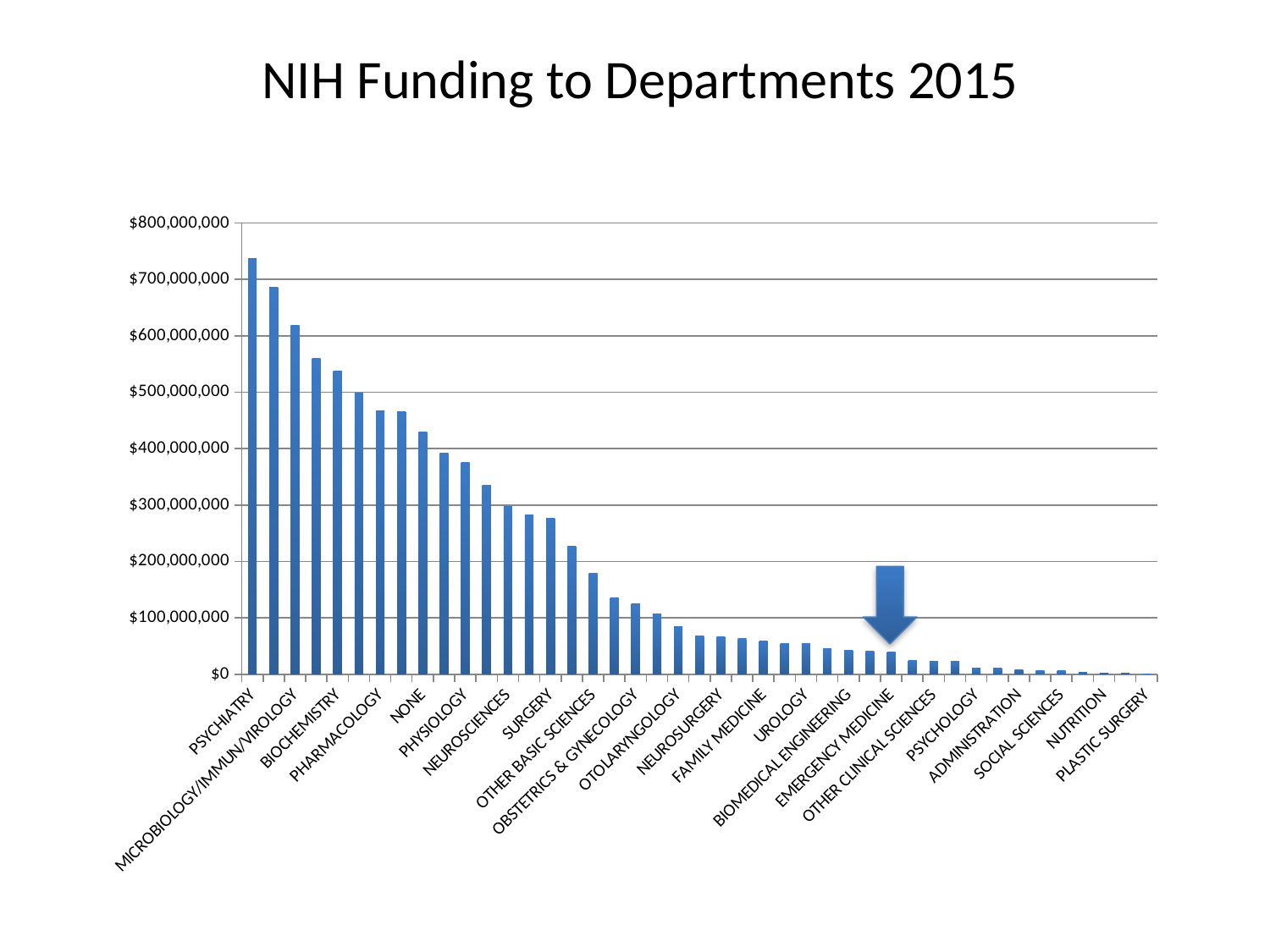

# NIH Funding to Departments 2015

### Chart

| Category |  |
|---|---|
| PSYCHIATRY | 737110058.0 |
| PEDIATRICS | 685986936.0 |
| MICROBIOLOGY/IMMUN/VIROLOGY | 619103776.0 |
| PATHOLOGY | 560305829.0 |
| BIOCHEMISTRY | 537787922.0 |
| NEUROLOGY | 497917266.0 |
| PHARMACOLOGY | 467377790.0 |
| GENETICS | 465711105.0 |
| NONE | 429838776.0 |
| ANATOMY/CELL BIOLOGY | 391576282.0 |
| PHYSIOLOGY | 375188757.0 |
| RADIATION-DIAGNOSTIC/ONCOLOGY | 334770642.0 |
| NEUROSCIENCES | 297250391.0 |
| PUBLIC HEALTH & PREV MEDICINE | 282299000.0 |
| SURGERY | 277137451.0 |
| OPHTHALMOLOGY | 227248097.0 |
| OTHER BASIC SCIENCES | 179645612.0 |
| BIOLOGY | 134959243.0 |
| OBSTETRICS & GYNECOLOGY | 124216289.0 |
| ANESTHESIOLOGY | 106233602.0 |
| OTOLARYNGOLOGY | 84787460.0 |
| DERMATOLOGY | 67381362.0 |
| NEUROSURGERY | 66116676.0 |
| BIOSTATISTICS & OTHER MATH SCI | 62849671.0 |
| FAMILY MEDICINE | 58918846.0 |
| ORTHOPEDICS | 54401770.0 |
| UROLOGY | 53850301.0 |
| MISCELLANEOUS | 45123813.0 |
| BIOMEDICAL ENGINEERING | 41864689.0 |
| OTHER HEALTH PROFESSIONS | 41158621.0 |
| EMERGENCY MEDICINE | 39101118.0 |
| PHYSICAL MEDICINE & REHAB | 24962465.0 |
| OTHER CLINICAL SCIENCES | 22221135.0 |
| VETERINARY SCIENCES | 22199159.0 |
| PSYCHOLOGY | 11091157.0 |
| BIOPHYSICS | 10995604.0 |
| ADMINISTRATION | 8287734.0 |
| ENGINEERING (ALL TYPES) | 7030869.0 |
| SOCIAL SCIENCES | 6658877.0 |
| PHYSICS | 2846437.0 |
| NUTRITION | 2269047.0 |
| CHEMISTRY | 1737021.0 |
| PLASTIC SURGERY | 301765.0 |